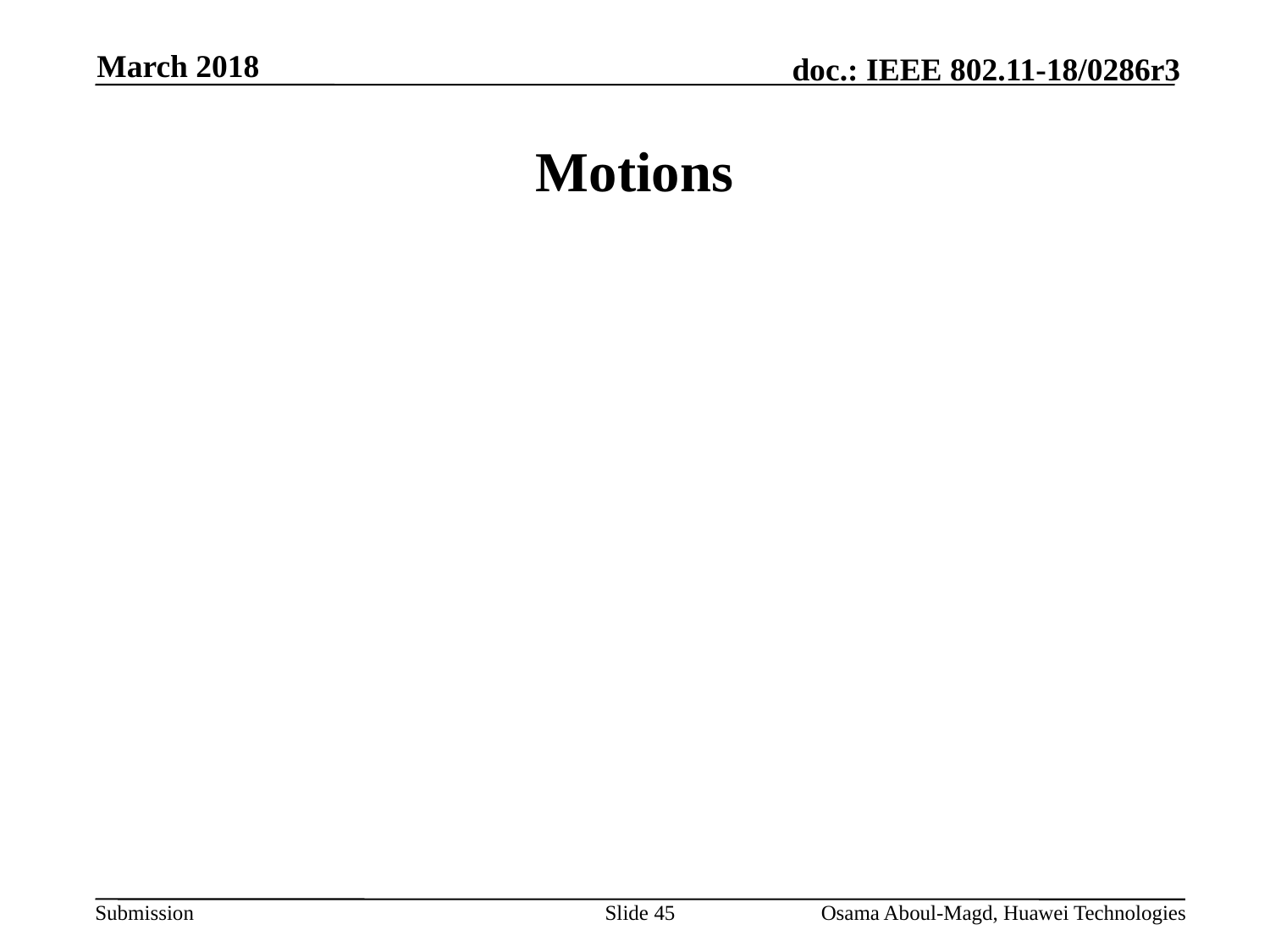

March 2018
# Motions

Slide 45
Osama Aboul-Magd, Huawei Technologies